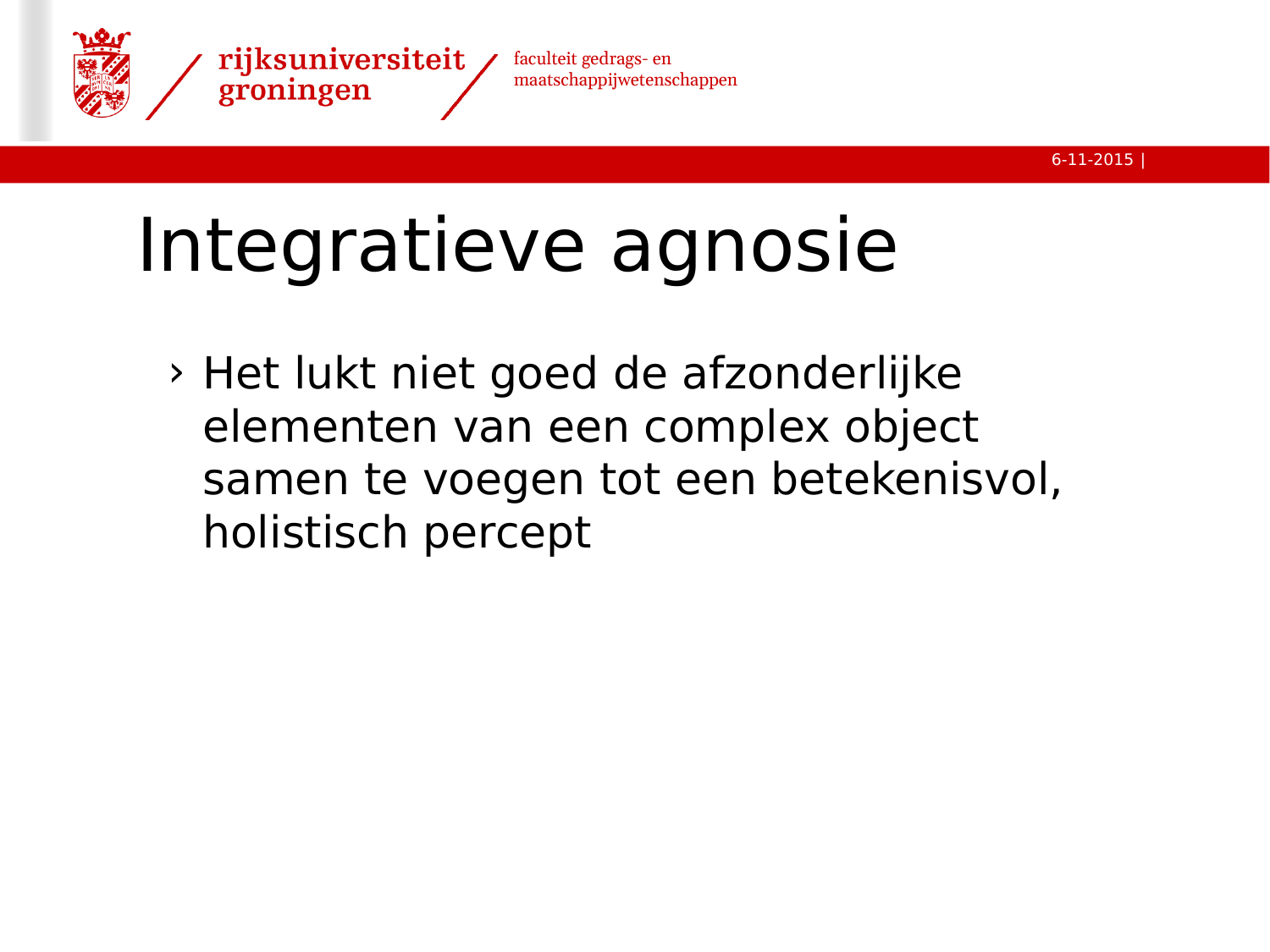

# Integratieve agnosie
Het lukt niet goed de afzonderlijke elementen van een complex object samen te voegen tot een betekenisvol, holistisch percept